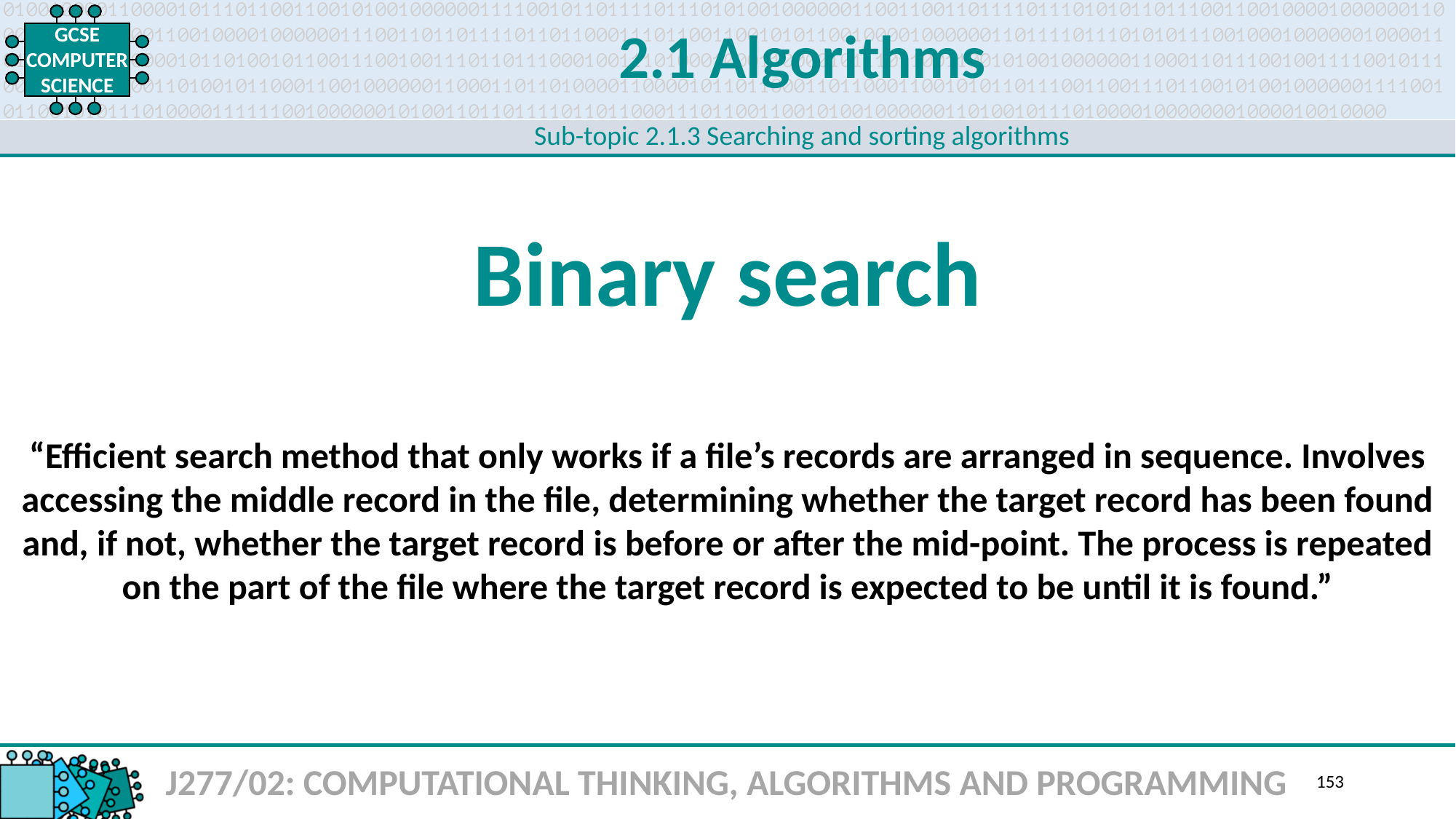

2.1 Algorithms
Sub-topic 2.1.3 Searching and sorting algorithms
Binary search
“Efficient search method that only works if a file’s records are arranged in sequence. Involves accessing the middle record in the file, determining whether the target record has been found and, if not, whether the target record is before or after the mid-point. The process is repeated on the part of the file where the target record is expected to be until it is found.”
J277/02: COMPUTATIONAL THINKING, ALGORITHMS AND PROGRAMMING
153